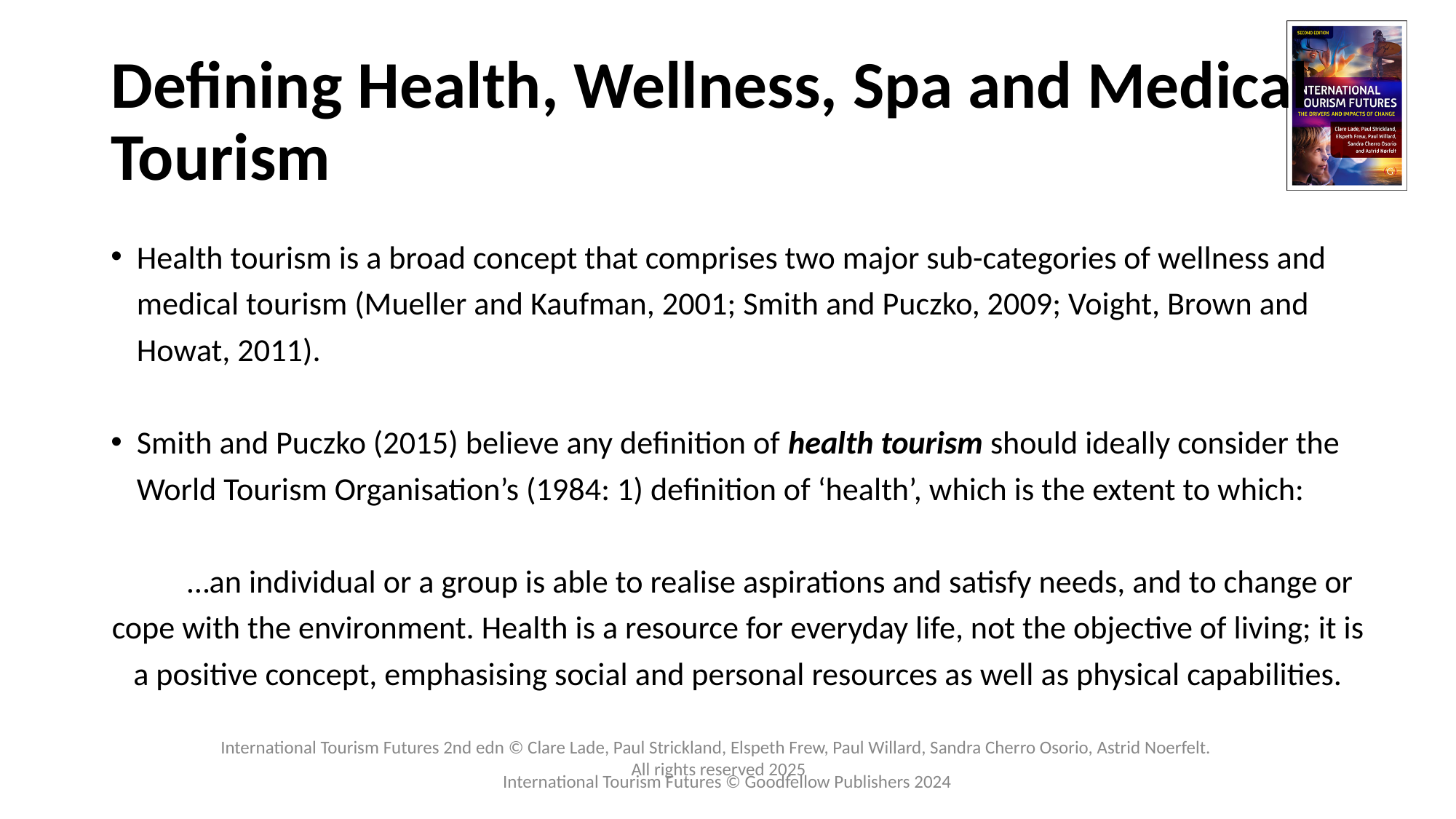

# Defining Health, Wellness, Spa and Medical Tourism
Health tourism is a broad concept that comprises two major sub-categories of wellness and medical tourism (Mueller and Kaufman, 2001; Smith and Puczko, 2009; Voight, Brown and Howat, 2011).

Smith and Puczko (2015) believe any definition of health tourism should ideally consider the World Tourism Organisation’s (1984: 1) definition of ‘health’, which is the extent to which:

	…an individual or a group is able to realise aspirations and satisfy needs, and to change or cope with the environment. Health is a resource for everyday life, not the objective of living; it is a positive concept, emphasising social and personal resources as well as physical capabilities.

International Tourism Futures © Goodfellow Publishers 2024